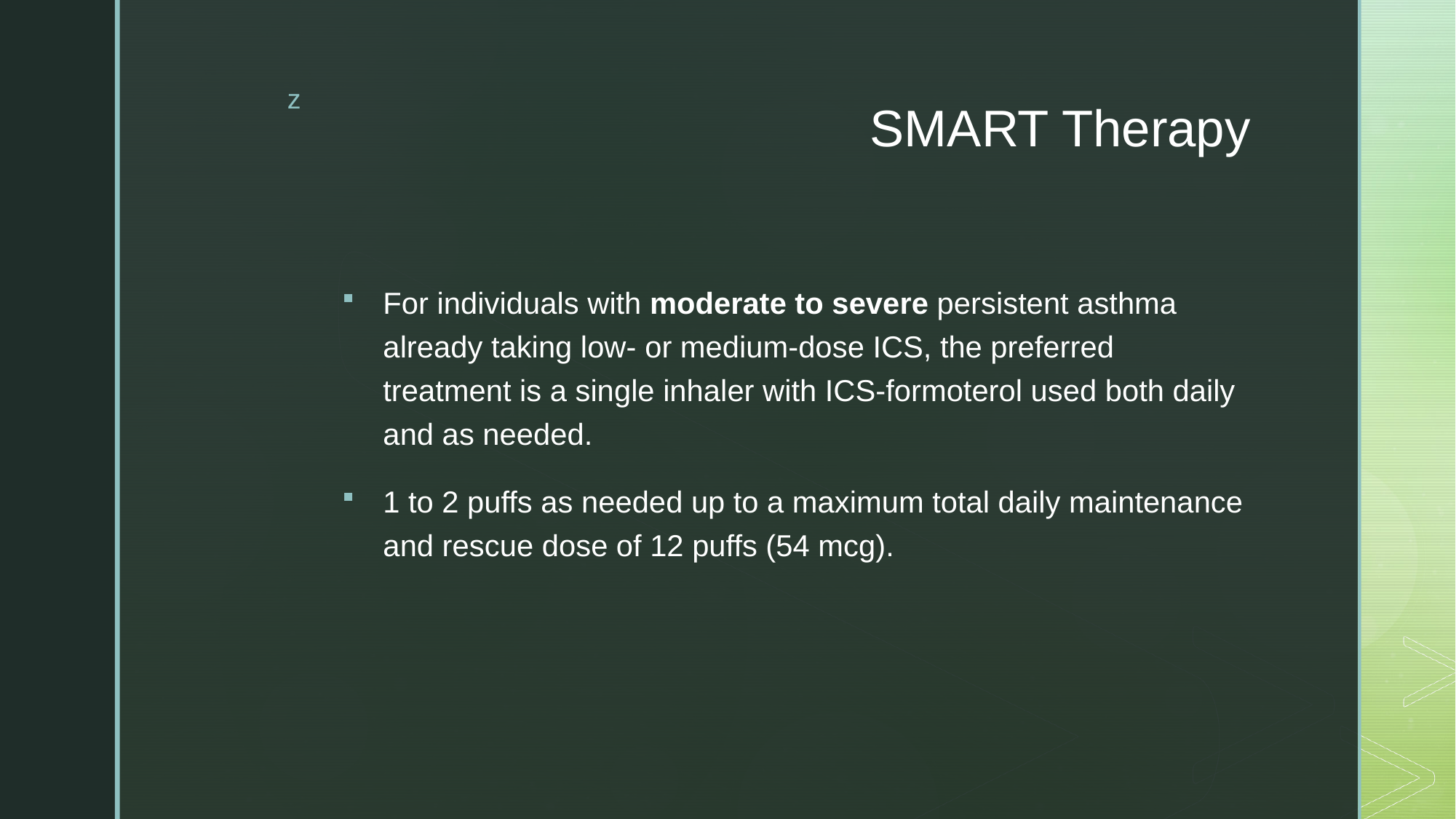

# SMART Therapy
For individuals with moderate to severe persistent asthma already taking low- or medium-dose ICS, the preferred treatment is a single inhaler with ICS-formoterol used both daily and as needed.
1 to 2 puffs as needed up to a maximum total daily maintenance and rescue dose of 12 puffs (54 mcg).